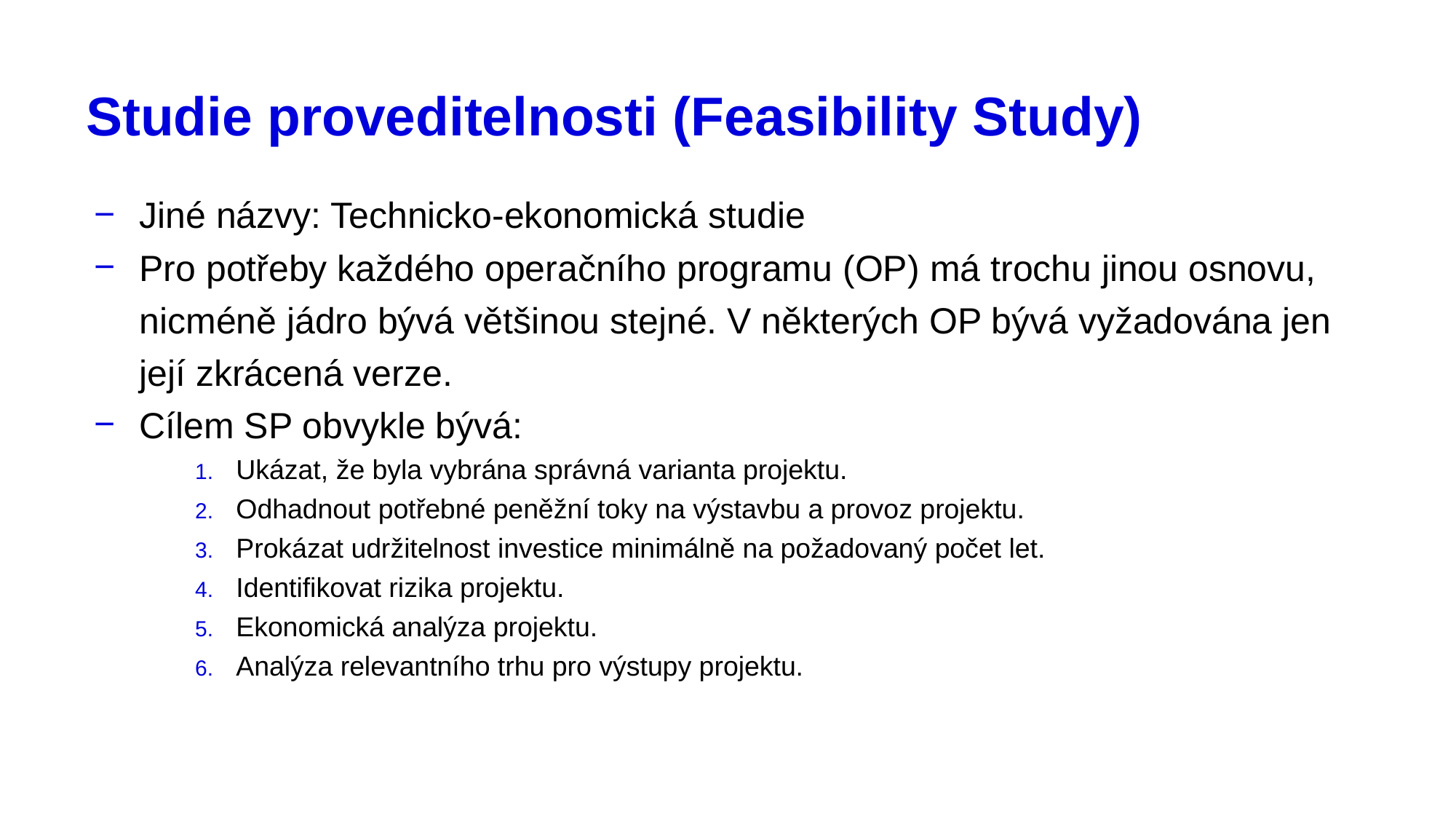

# Studie proveditelnosti (Feasibility Study)
Jiné názvy: Technicko-ekonomická studie
Pro potřeby každého operačního programu (OP) má trochu jinou osnovu, nicméně jádro bývá většinou stejné. V některých OP bývá vyžadována jen její zkrácená verze.
Cílem SP obvykle bývá:
Ukázat, že byla vybrána správná varianta projektu.
Odhadnout potřebné peněžní toky na výstavbu a provoz projektu.
Prokázat udržitelnost investice minimálně na požadovaný počet let.
Identifikovat rizika projektu.
Ekonomická analýza projektu.
Analýza relevantního trhu pro výstupy projektu.